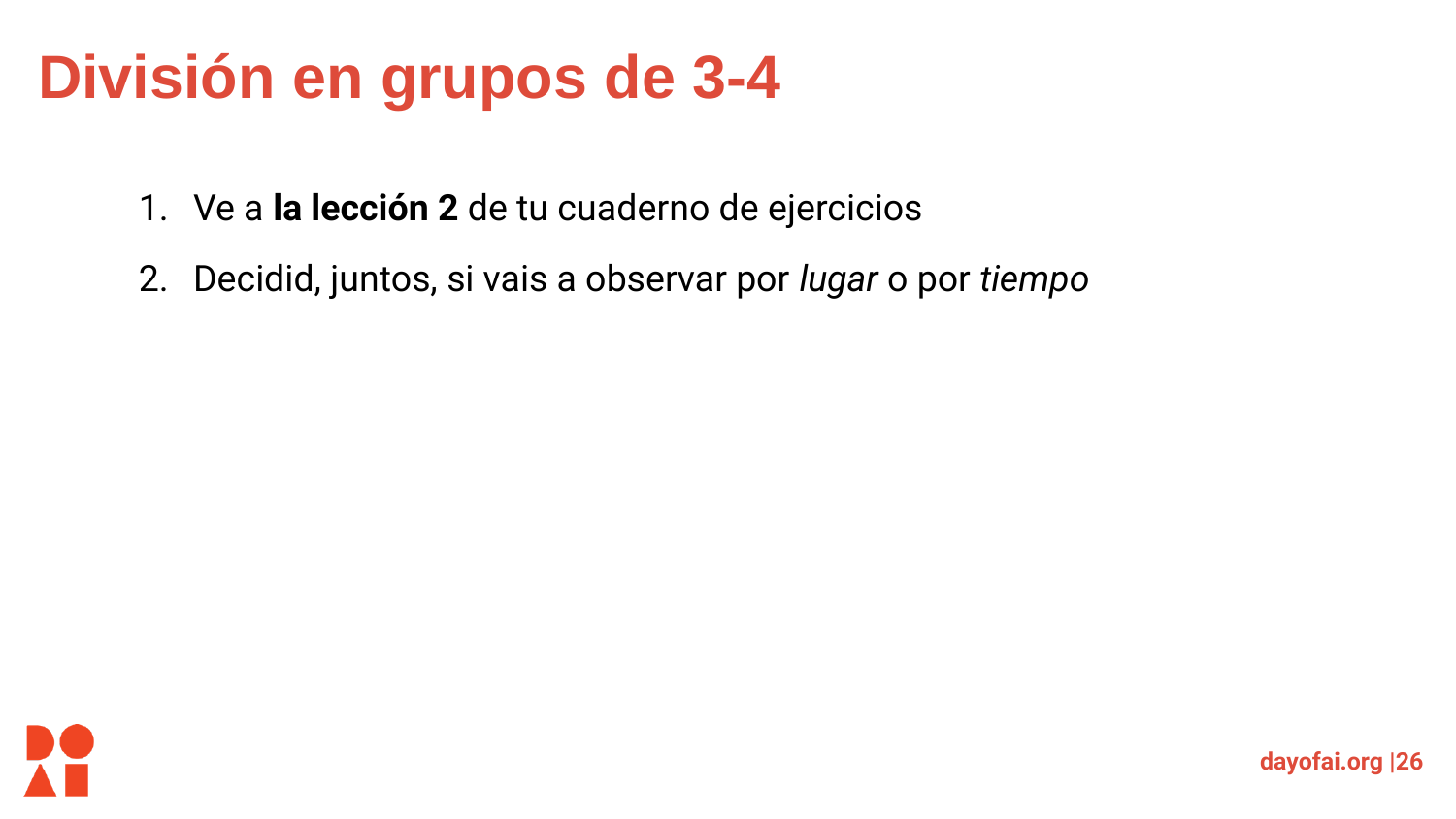

# División en grupos de 3-4
Ve a la lección 2 de tu cuaderno de ejercicios
Decidid, juntos, si vais a observar por lugar o por tiempo
dayofai.org |26